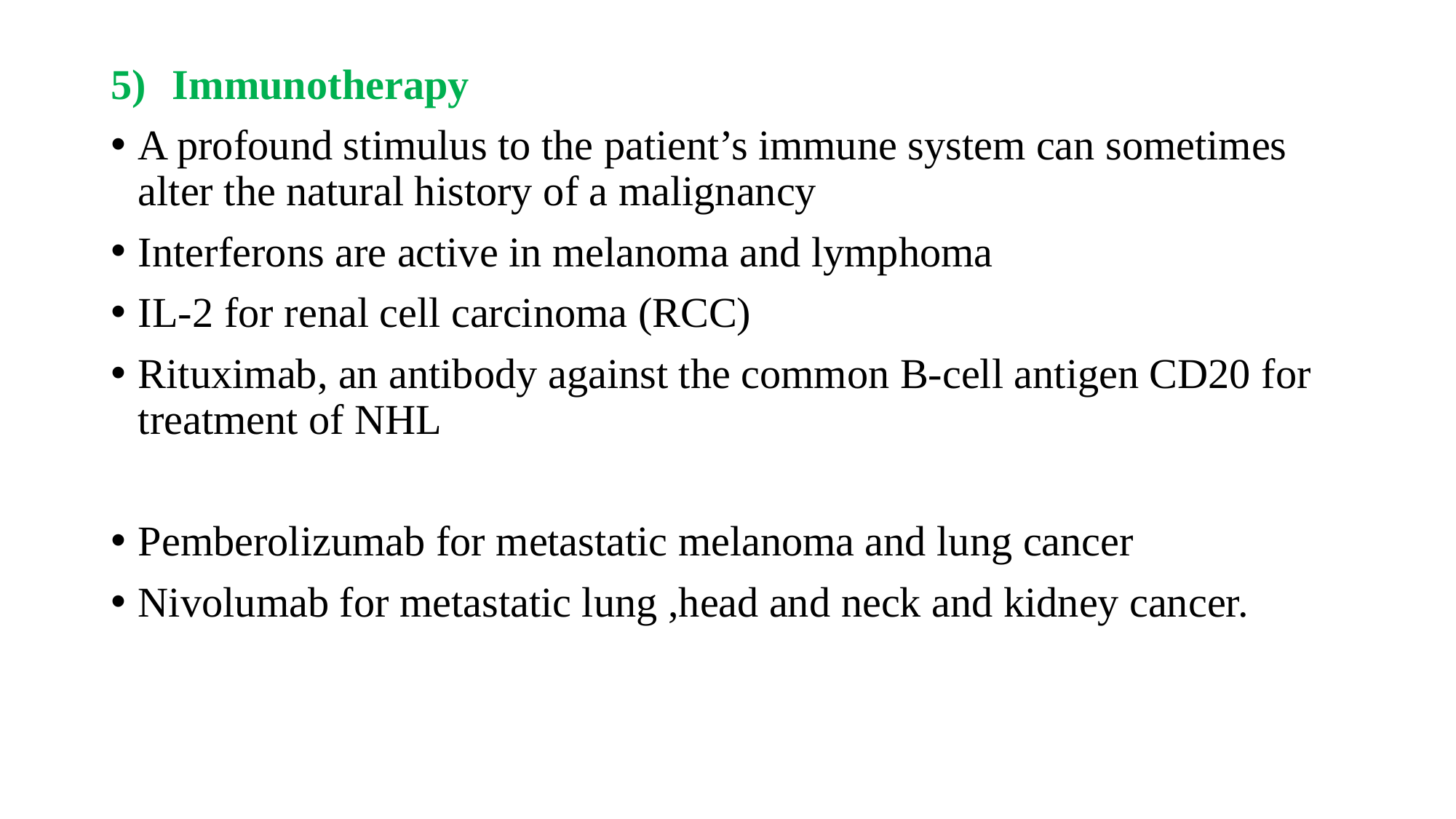

Immunotherapy
A profound stimulus to the patient’s immune system can sometimes alter the natural history of a malignancy
Interferons are active in melanoma and lymphoma
IL-2 for renal cell carcinoma (RCC)
Rituximab, an antibody against the common B-cell antigen CD20 for treatment of NHL

Pemberolizumab for metastatic melanoma and lung cancer
Nivolumab for metastatic lung ,head and neck and kidney cancer.